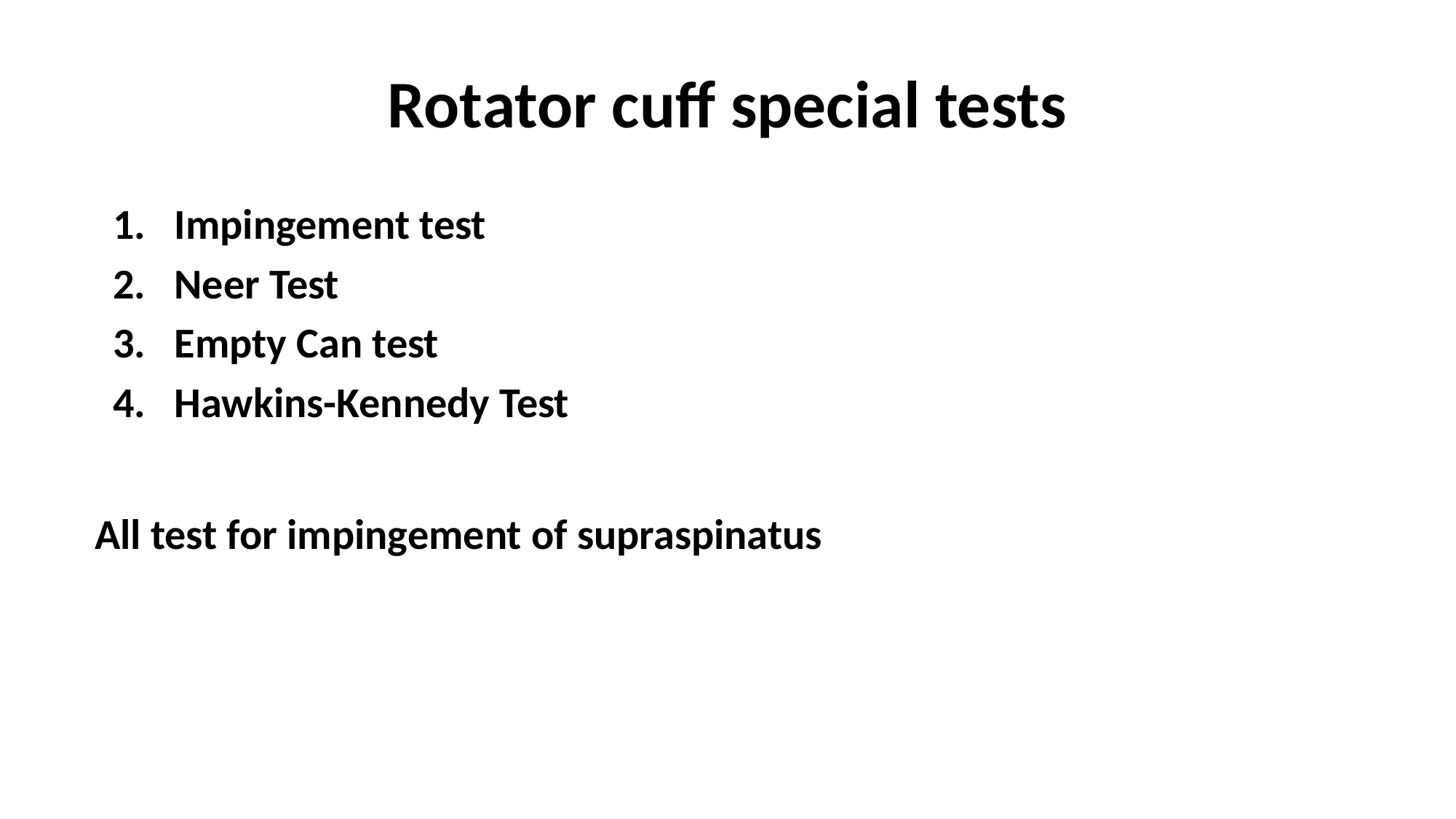

# Rotator cuff special tests
Impingement test
Neer Test
Empty Can test
Hawkins-Kennedy Test

All test for impingement of supraspinatus